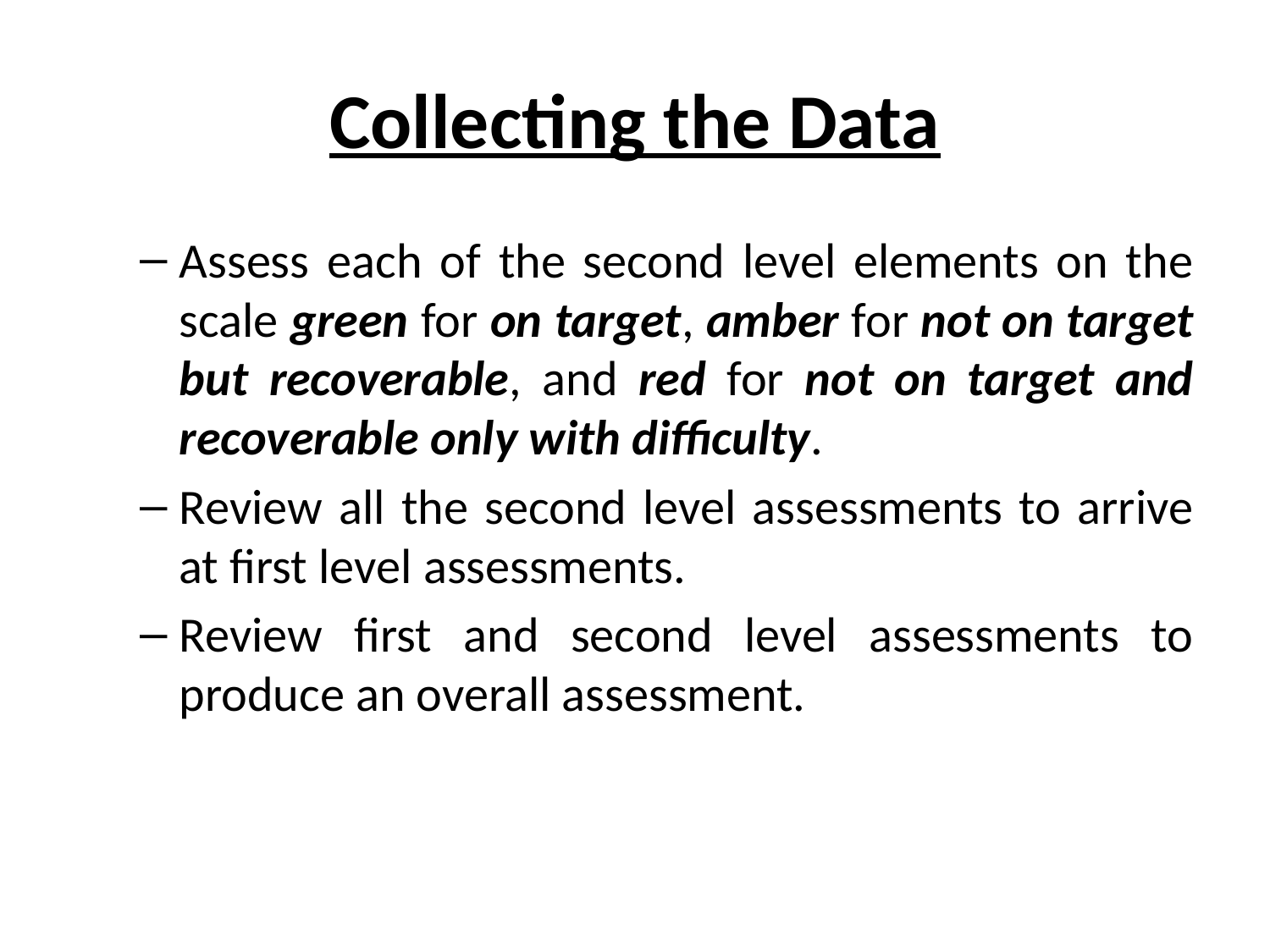

# Collecting the Data
Assess each of the second level elements on the scale green for on target, amber for not on target but recoverable, and red for not on target and recoverable only with difficulty.
Review all the second level assessments to arrive at first level assessments.
Review first and second level assessments to produce an overall assessment.